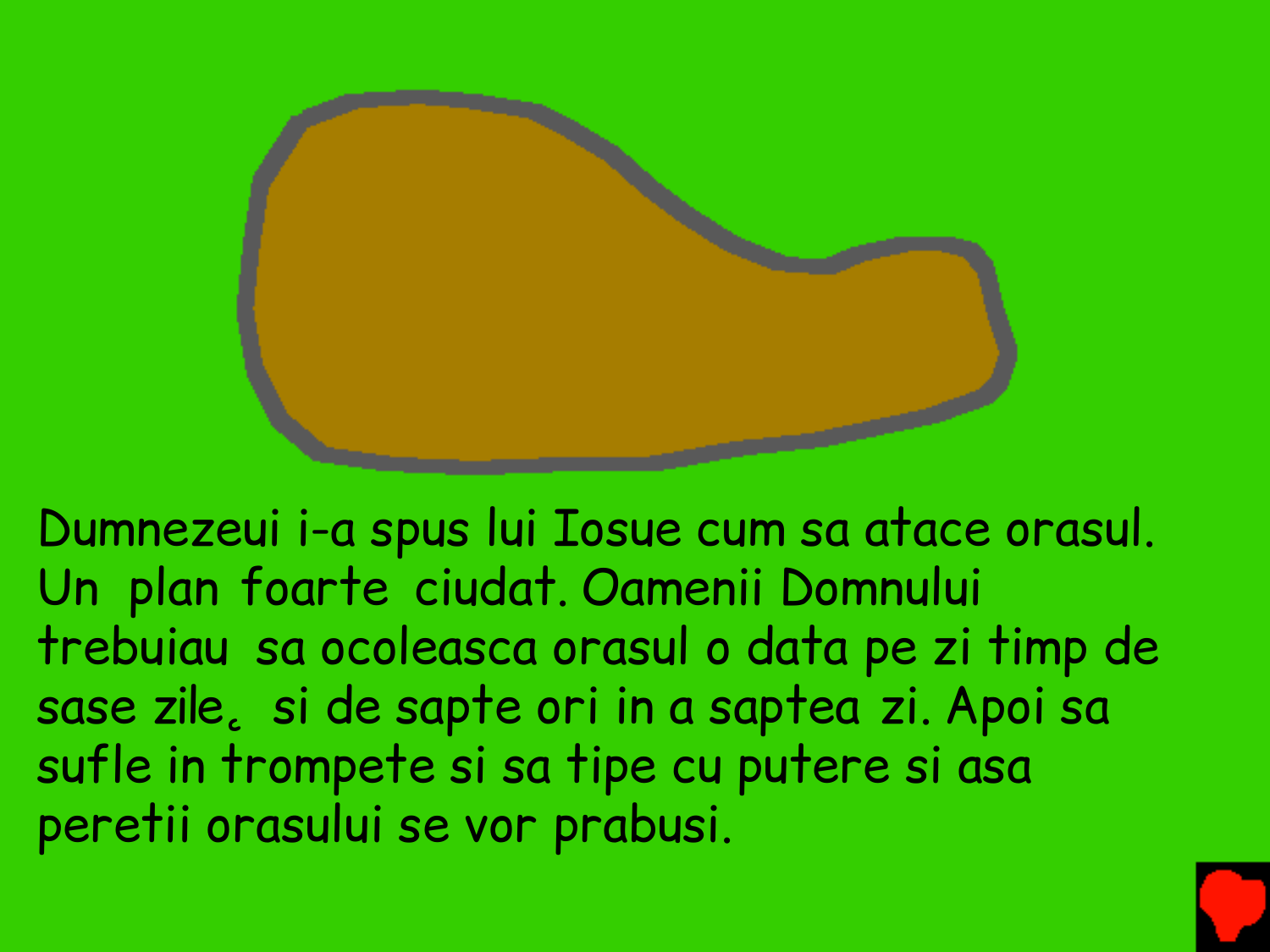

Dumnezeui i-a spus lui Iosue cum sa atace orasul.  Un  plan foarte ciudat. Oamenii Domnului trebuiau  sa ocoleasca orasul o data pe zi timp de sase zile˛  si de sapte ori in a saptea zi. Apoi sa sufle in trompete si sa tipe cu putere si asa peretii orasului se vor prabusi.